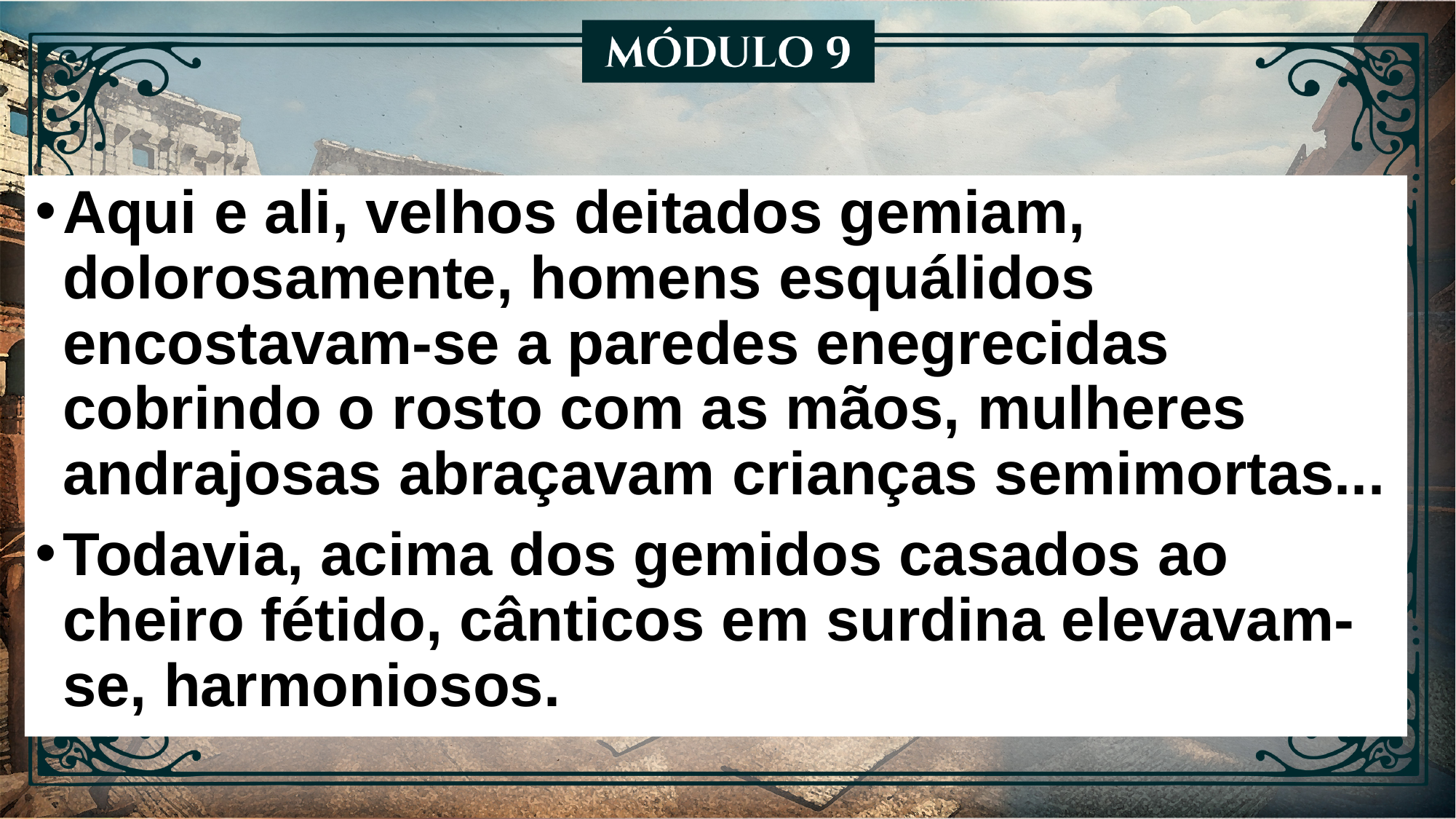

Aqui e ali, velhos deitados gemiam, dolorosamente, homens esquálidos encostavam-se a paredes enegrecidas cobrindo o rosto com as mãos, mulheres andrajosas abraçavam crianças semimortas...
Todavia, acima dos gemidos casados ao cheiro fétido, cânticos em surdina elevavam-se, harmoniosos.